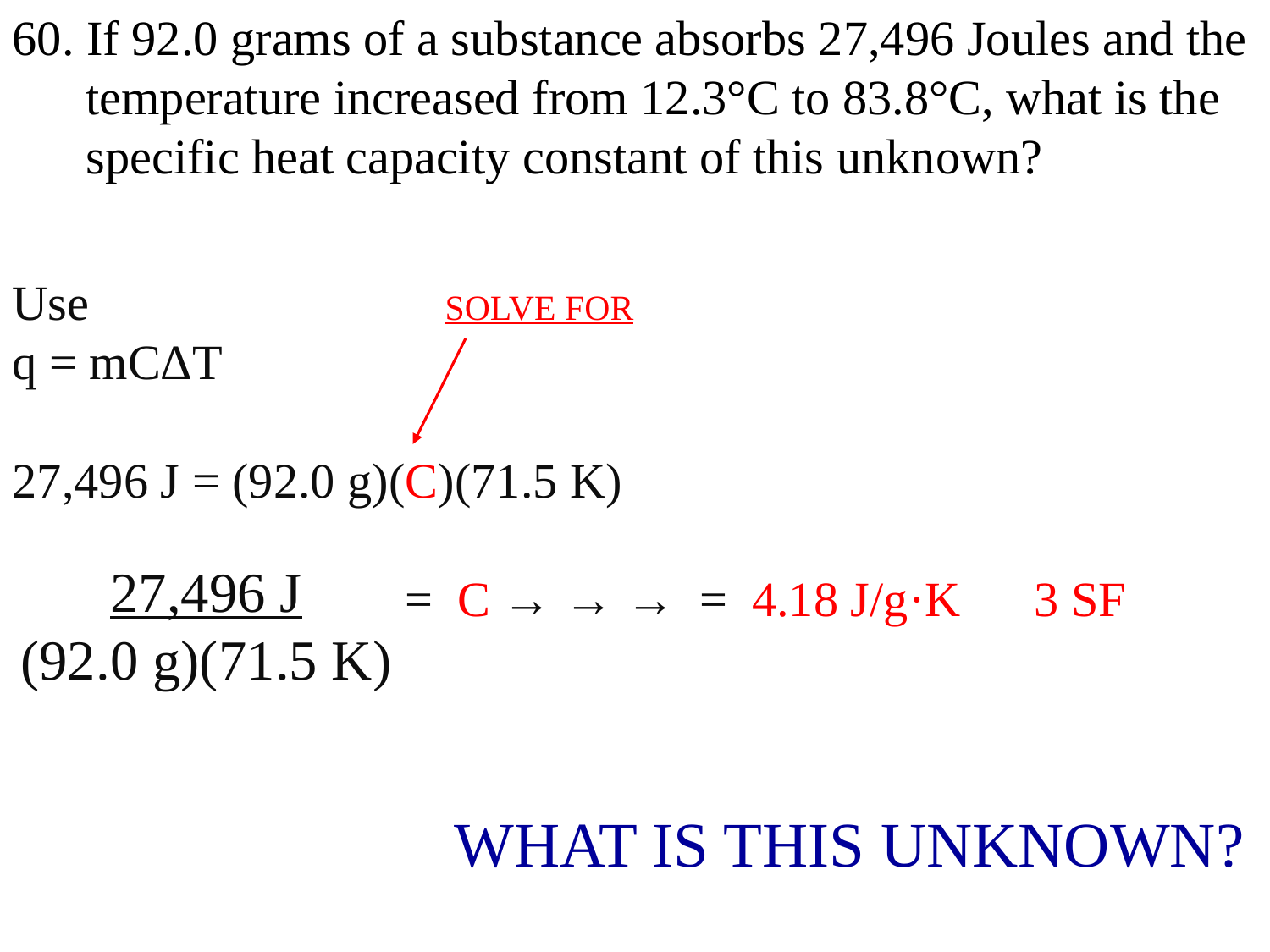

60. If 92.0 grams of a substance absorbs 27,496 Joules and the
      temperature increased from 12.3°C to 83.8°C, what is the
      specific heat capacity constant of this unknown?

Use                             SOLVE FOR
q = mCΔT
27,496 J = (92.0 g)(C)(71.5 K)
                                =  C → → →  =  4.18 J/g·K      3 SF

                                    WHAT IS THIS UNKNOWN?
27,496 J
(92.0 g)(71.5 K)